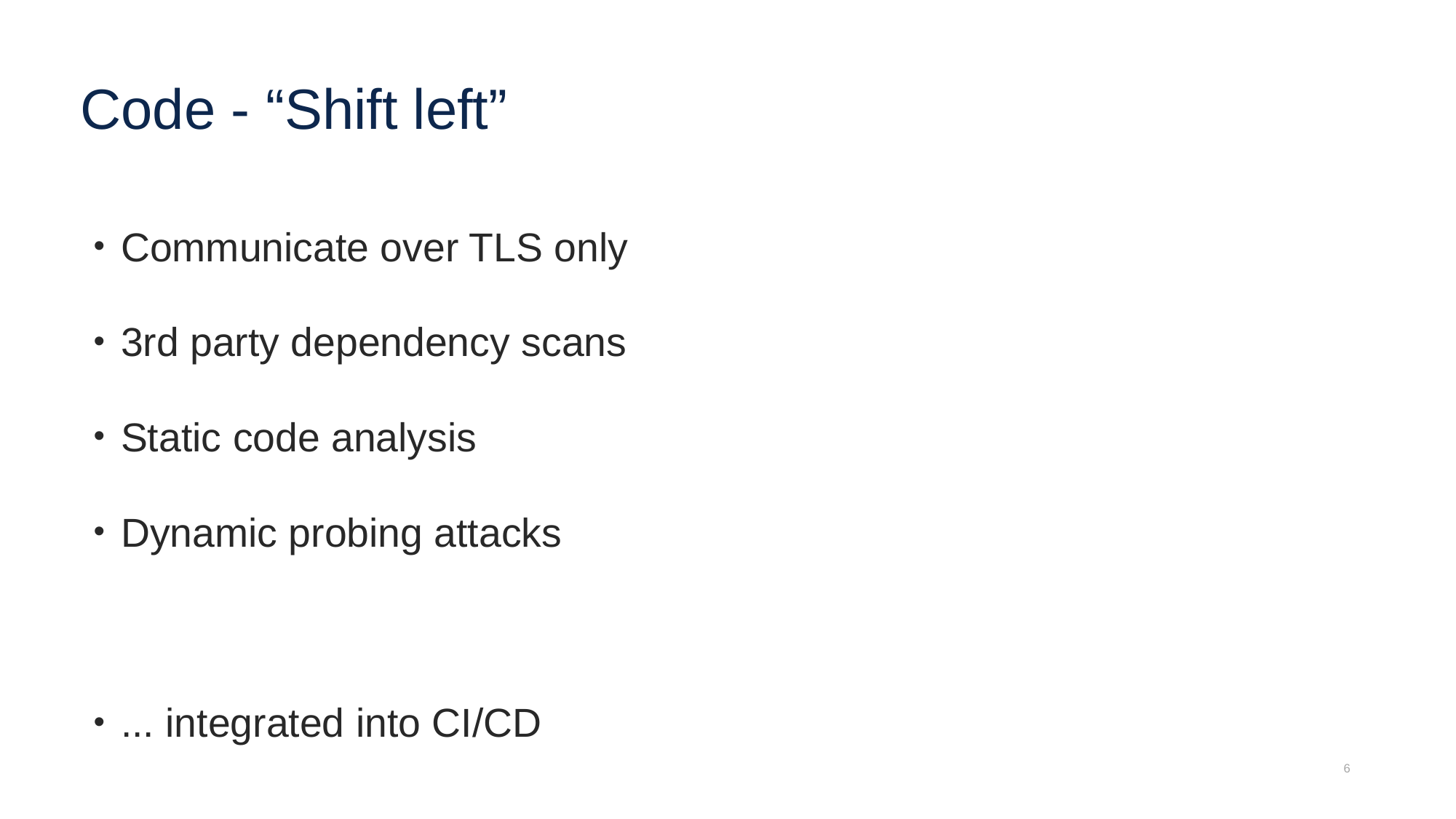

# Code - “Shift left”
Communicate over TLS only
3rd party dependency scans
Static code analysis
Dynamic probing attacks

... integrated into CI/CD